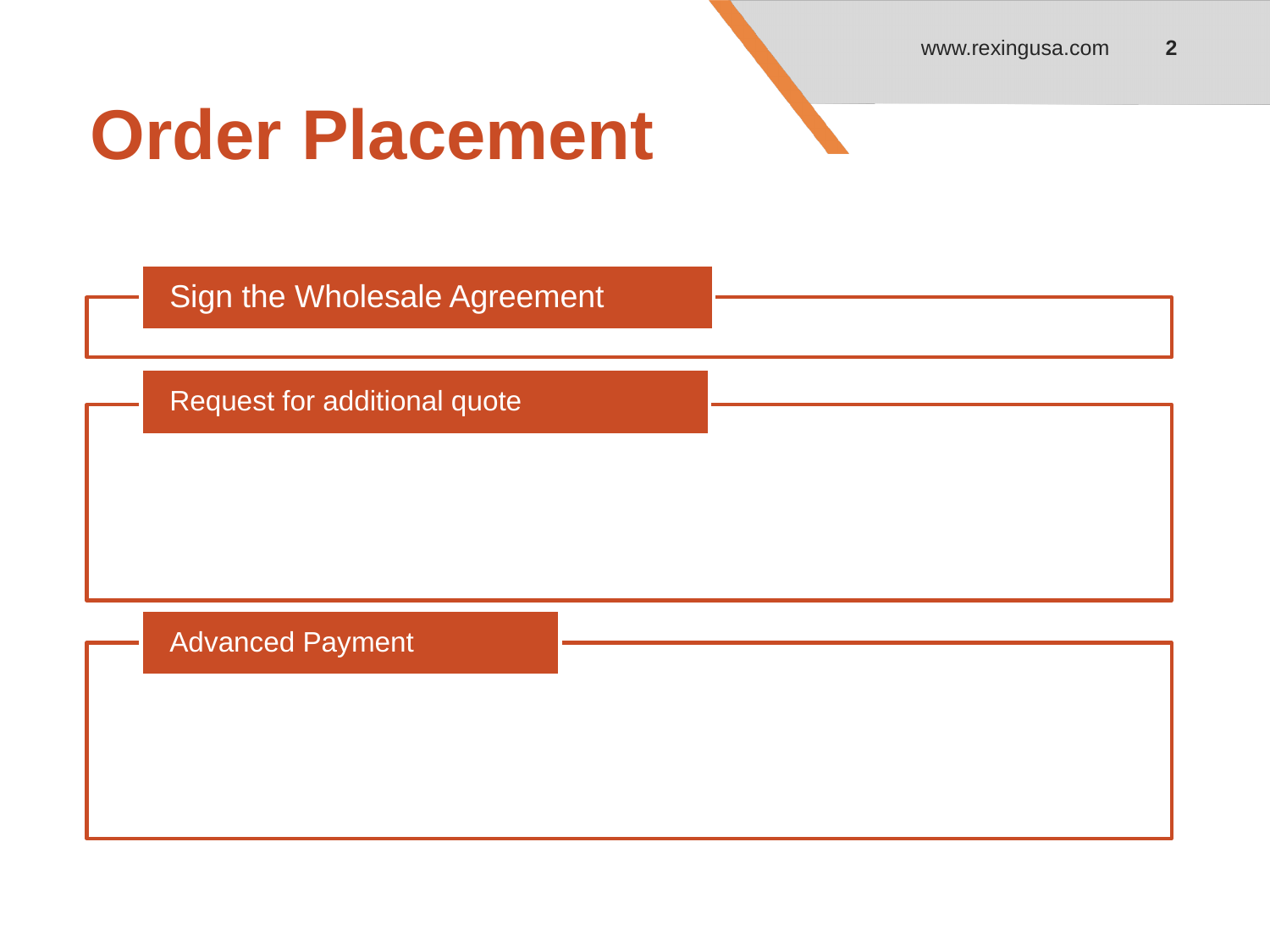

2
www.rexingusa.com
# Order Placement
Sign the Wholesale Agreement
Model Number
Quantity (wholesale MOQ is 30 units)
Shipping Address
Shipping Account Number (if any)
Request for additional quote
Advanced Payment is required for shipment
Do NOT accept checks
≤$2000, Credit Cards ONLY
≥$2000, Bank Transfers ONLY
Advanced Payment